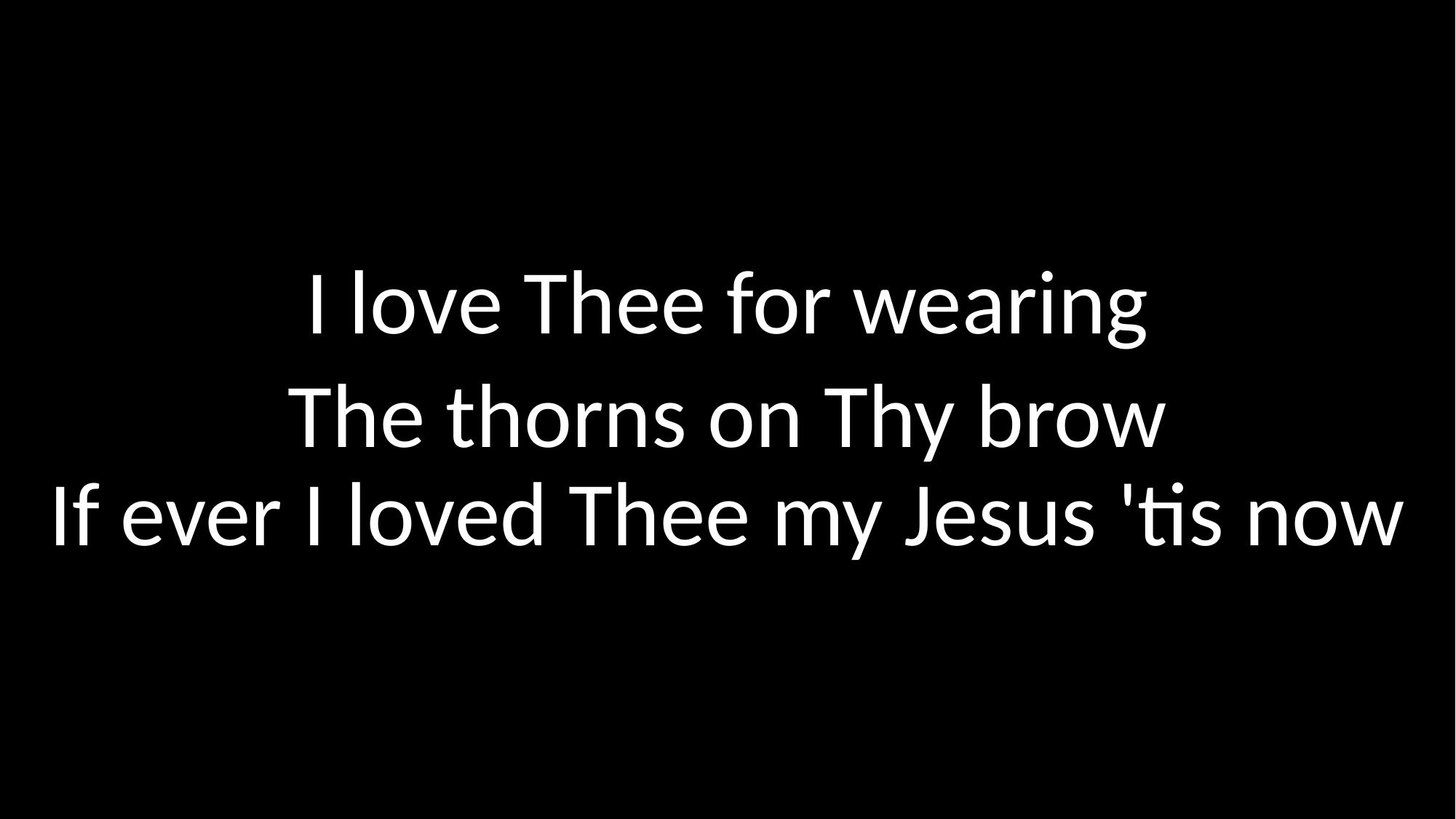

I love Thee for wearing
The thorns on Thy brow
If ever I loved Thee my Jesus 'tis now